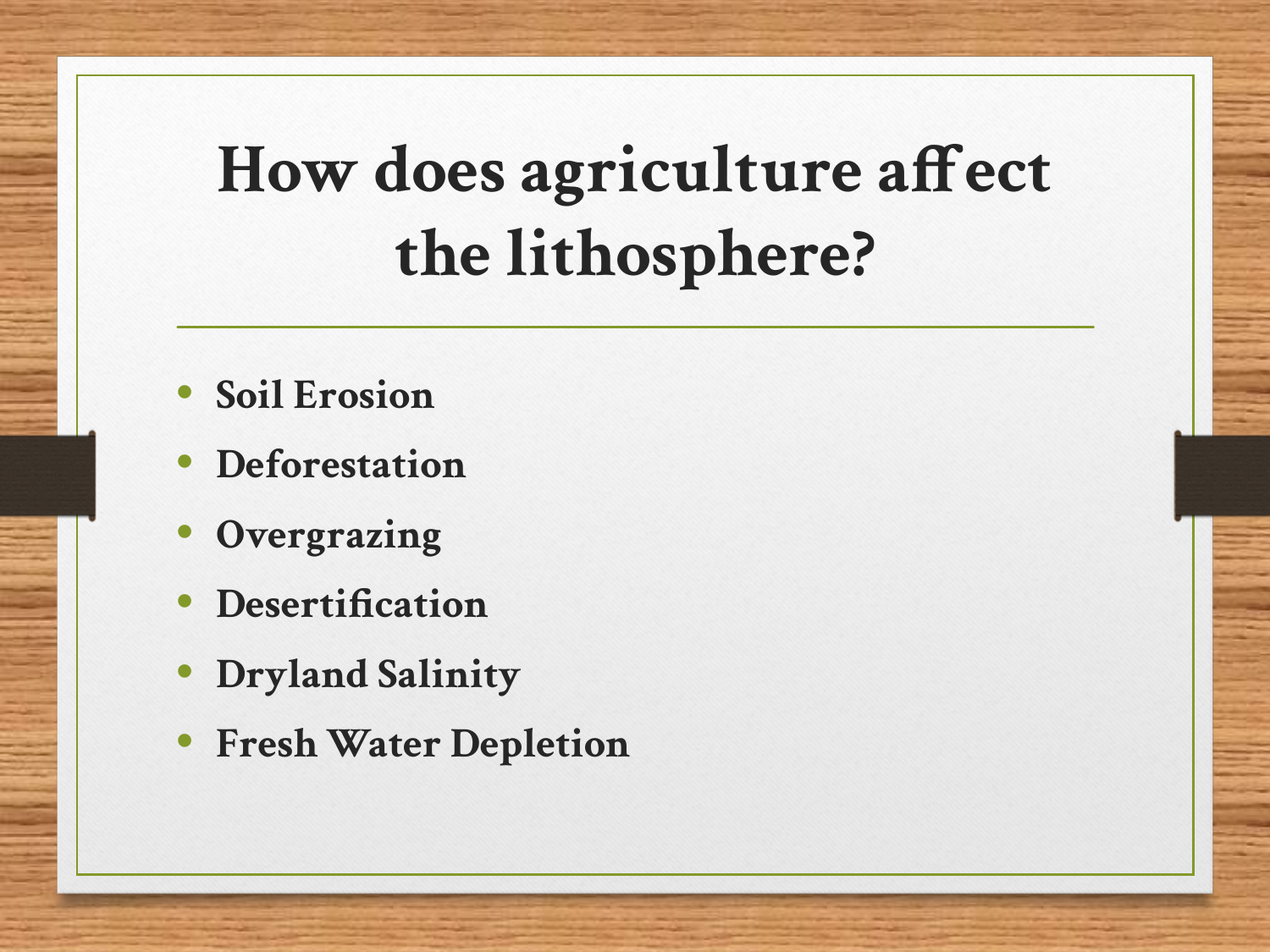

# How does agriculture affect the lithosphere?
Soil Erosion
Deforestation
Overgrazing
Desertification
Dryland Salinity
Fresh Water Depletion